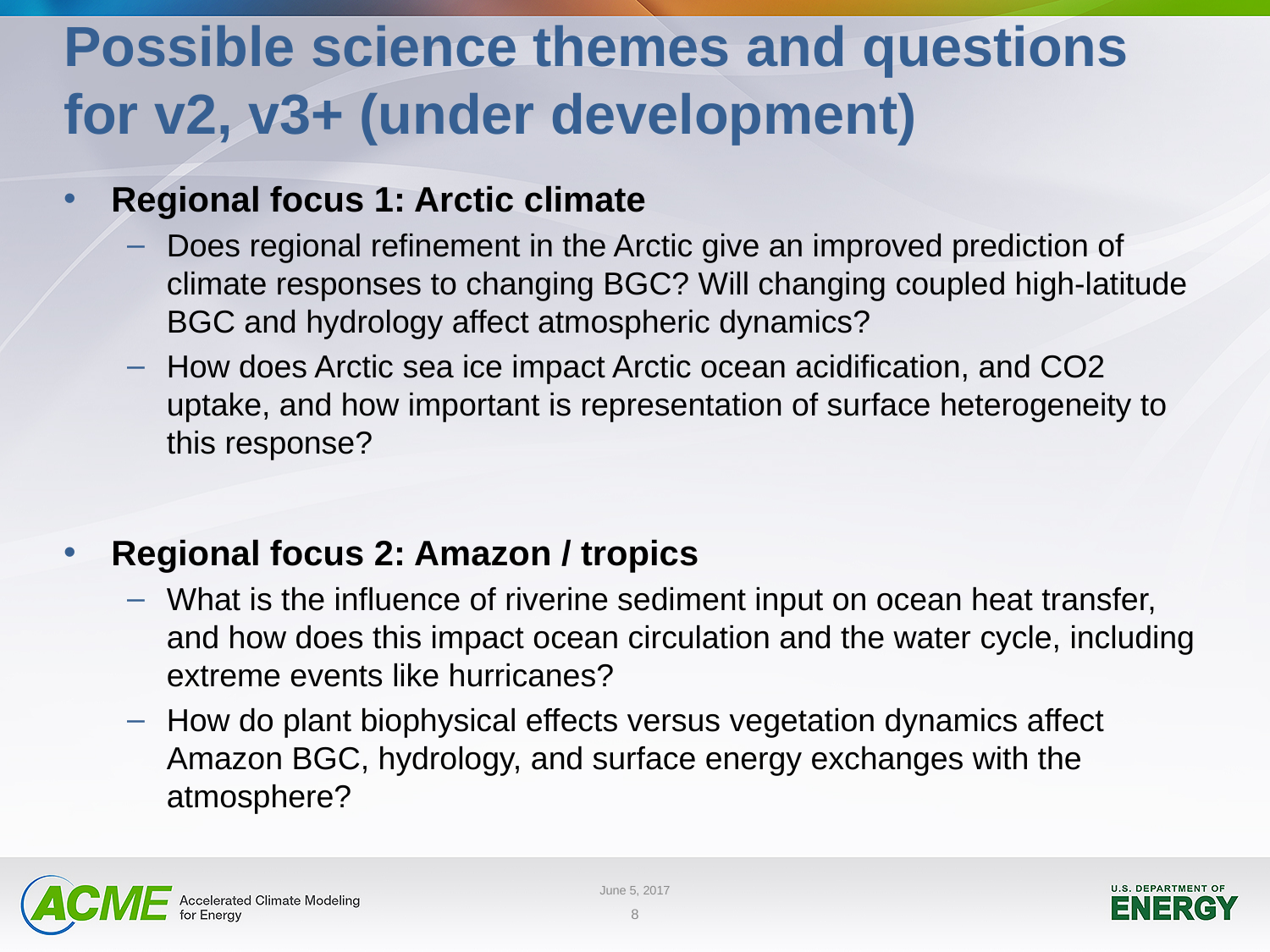

# Possible science themes and questions for v2, v3+ (under development)
Regional focus 1: Arctic climate
Does regional refinement in the Arctic give an improved prediction of climate responses to changing BGC? Will changing coupled high-latitude BGC and hydrology affect atmospheric dynamics?
How does Arctic sea ice impact Arctic ocean acidification, and CO2 uptake, and how important is representation of surface heterogeneity to this response?

Regional focus 2: Amazon / tropics
What is the influence of riverine sediment input on ocean heat transfer, and how does this impact ocean circulation and the water cycle, including extreme events like hurricanes?
How do plant biophysical effects versus vegetation dynamics affect Amazon BGC, hydrology, and surface energy exchanges with the atmosphere?
June 5, 2017
8